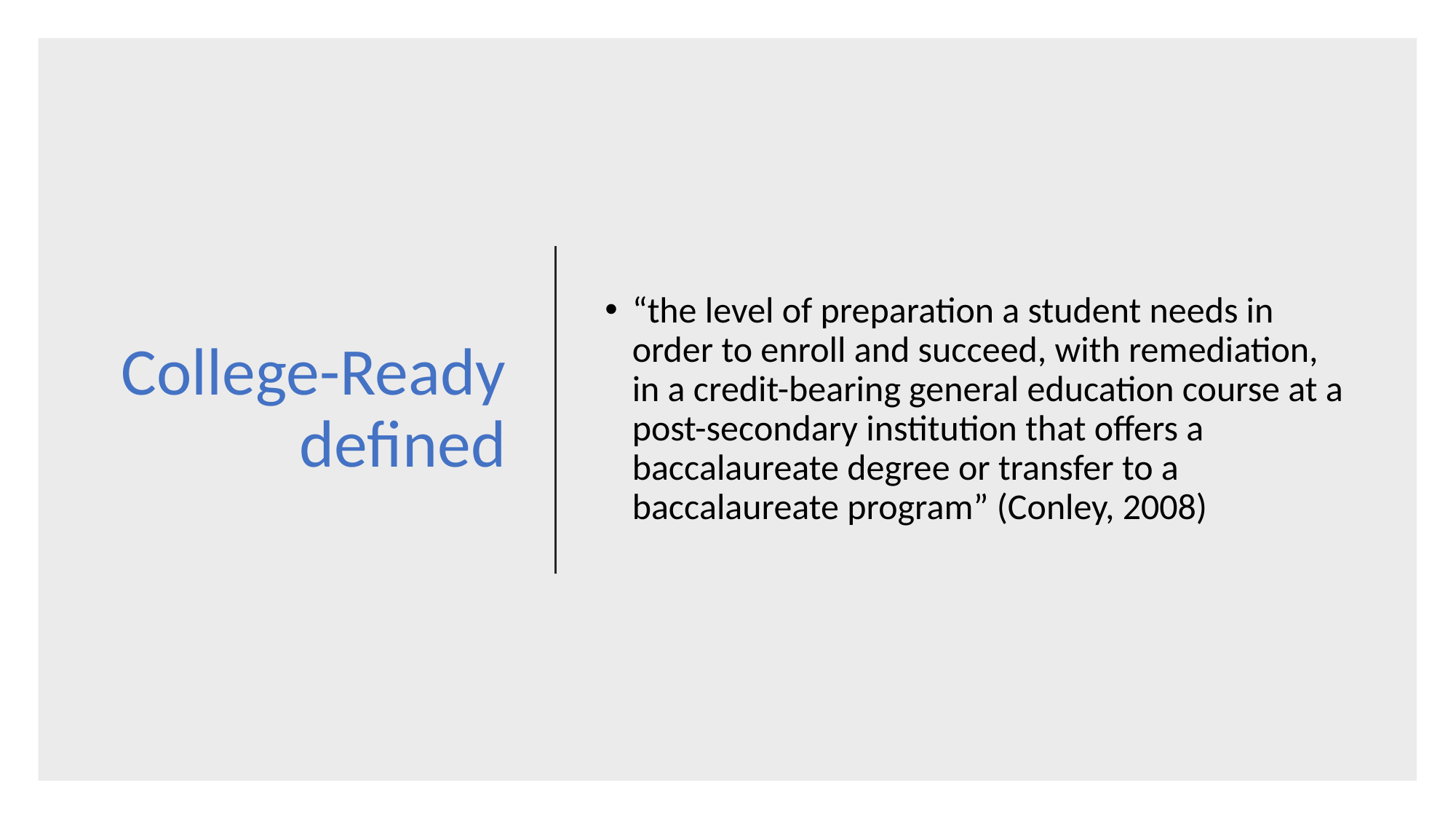

# College-Ready defined
“the level of preparation a student needs in order to enroll and succeed, with remediation, in a credit-bearing general education course at a post-secondary institution that offers a baccalaureate degree or transfer to a baccalaureate program” (Conley, 2008)